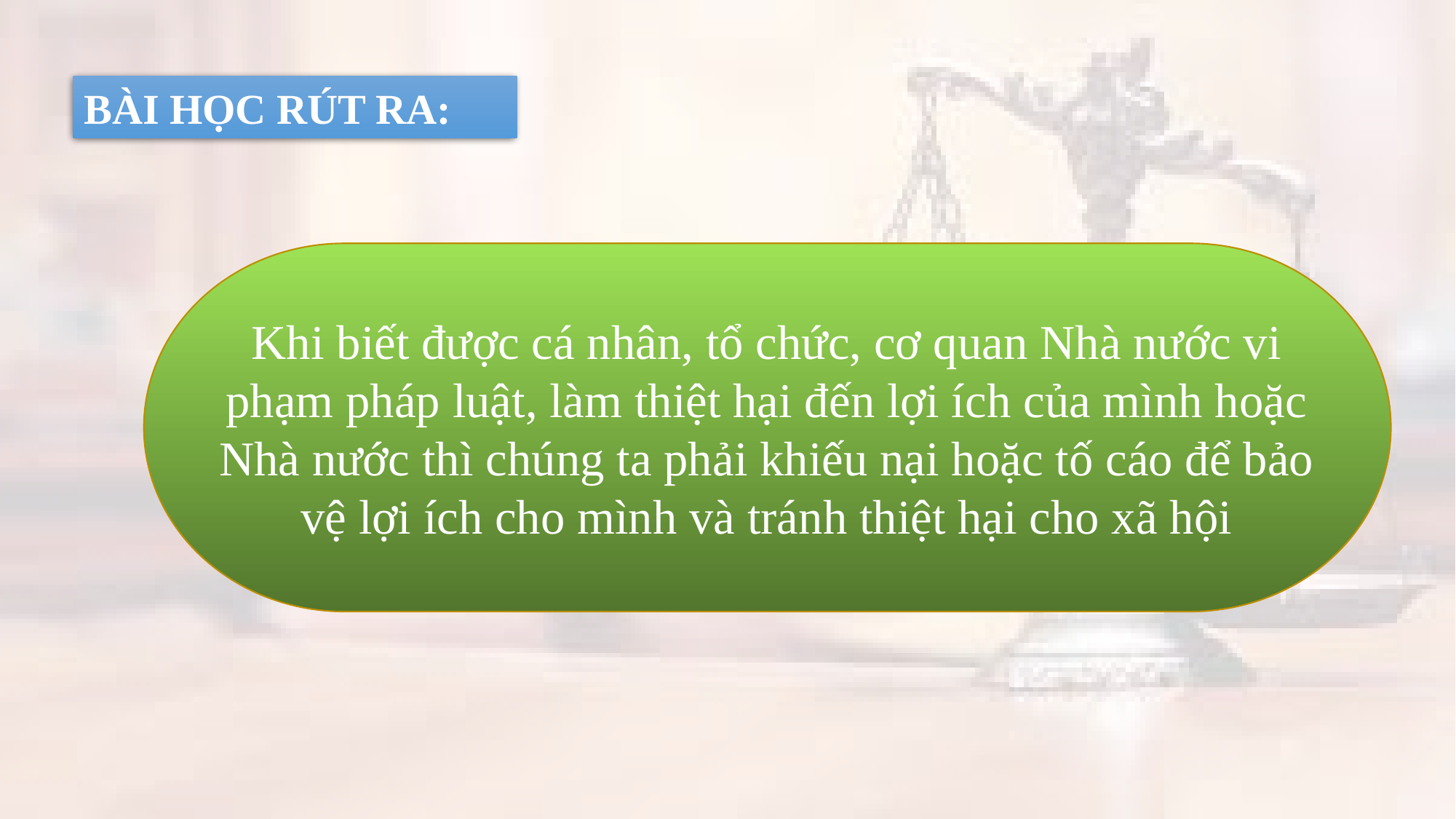

BÀI HỌC RÚT RA:
Khi biết được cá nhân, tổ chức, cơ quan Nhà nước vi phạm pháp luật, làm thiệt hại đến lợi ích của mình hoặc Nhà nước thì chúng ta phải khiếu nại hoặc tố cáo để bảo vệ lợi ích cho mình và tránh thiệt hại cho xã hội